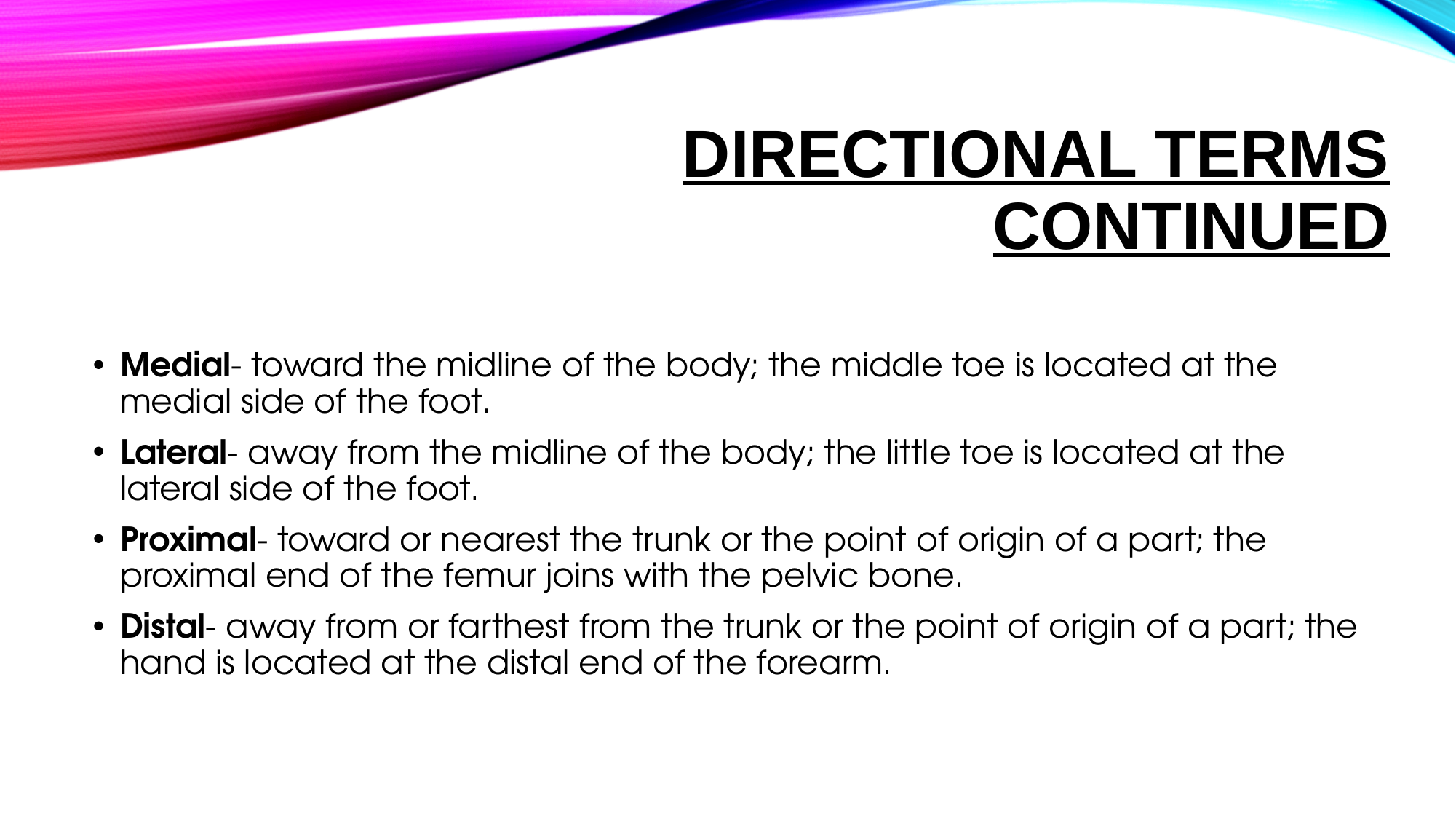

# Directional terms continued
Medial- toward the midline of the body; the middle toe is located at the medial side of the foot.
Lateral- away from the midline of the body; the little toe is located at the lateral side of the foot.
Proximal- toward or nearest the trunk or the point of origin of a part; the proximal end of the femur joins with the pelvic bone.
Distal- away from or farthest from the trunk or the point of origin of a part; the hand is located at the distal end of the forearm.